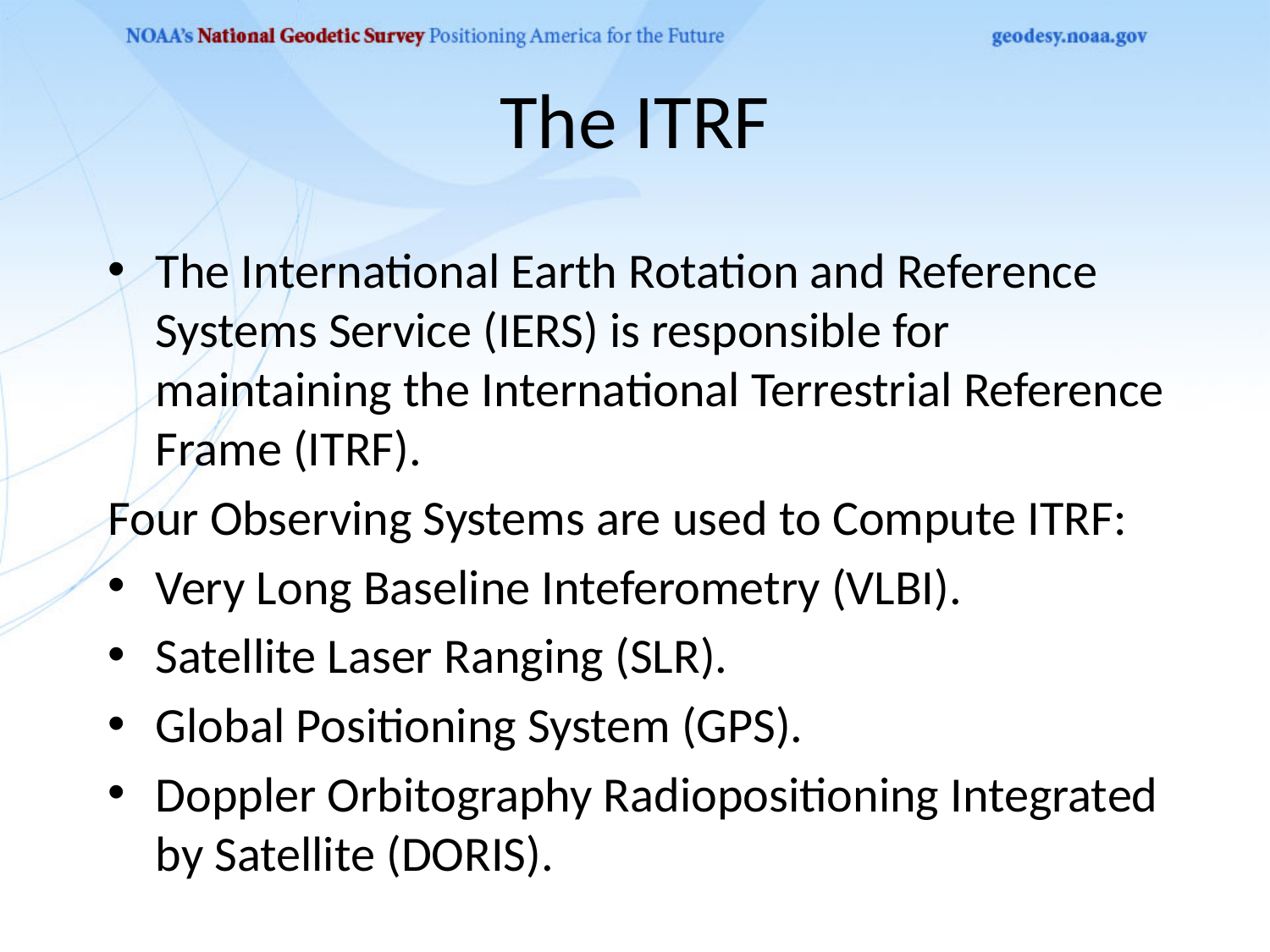

# The ITRF
The International Earth Rotation and Reference Systems Service (IERS) is responsible for maintaining the International Terrestrial Reference Frame (ITRF).
Four Observing Systems are used to Compute ITRF:
Very Long Baseline Inteferometry (VLBI).
Satellite Laser Ranging (SLR).
Global Positioning System (GPS).
Doppler Orbitography Radiopositioning Integrated by Satellite (DORIS).